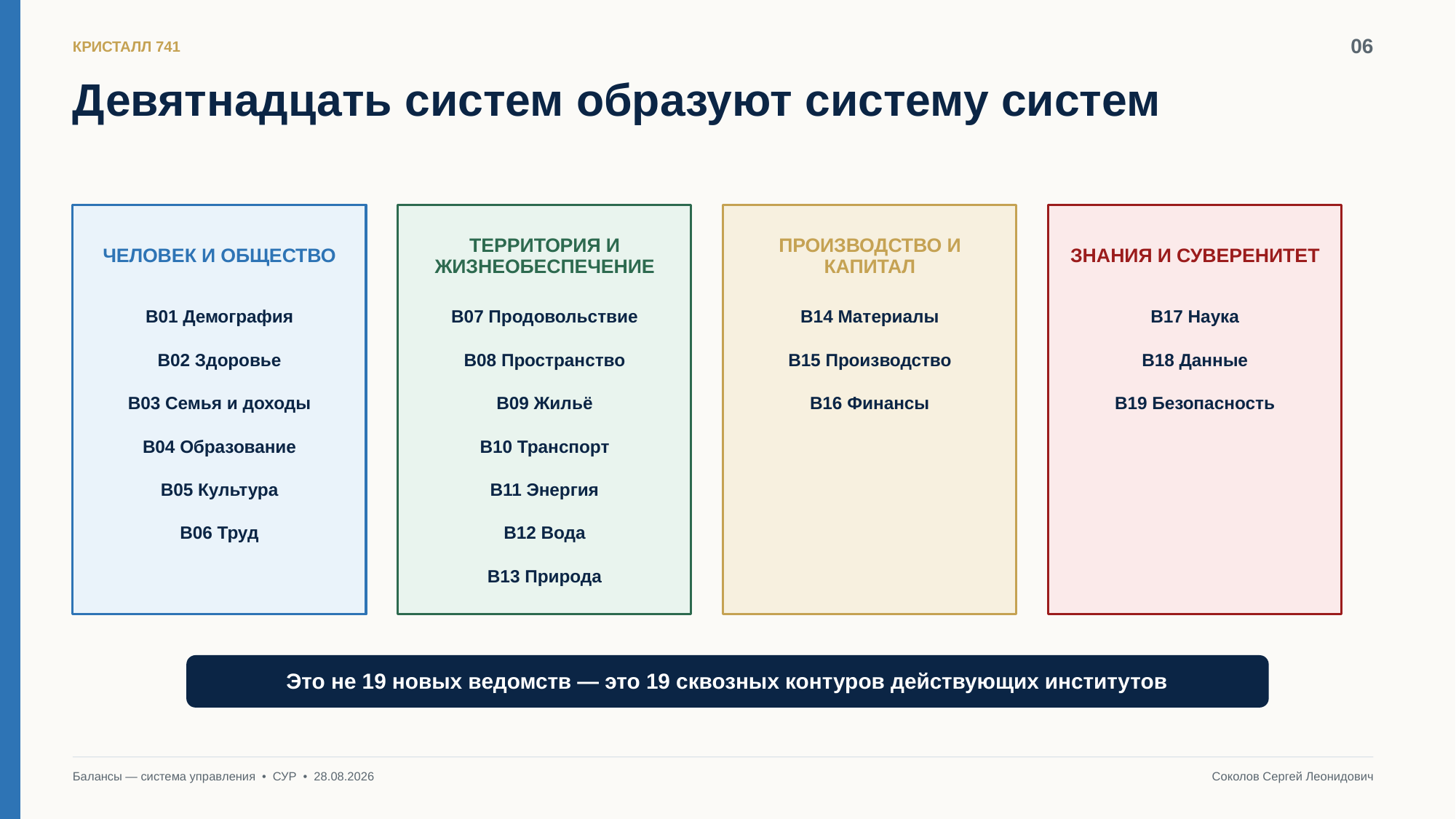

06
КРИСТАЛЛ 741
Девятнадцать систем образуют систему систем

ЧЕЛОВЕК И ОБЩЕСТВО
ТЕРРИТОРИЯ И ЖИЗНЕОБЕСПЕЧЕНИЕ
ПРОИЗВОДСТВО И КАПИТАЛ
ЗНАНИЯ И СУВЕРЕНИТЕТ
B01 Демография
B07 Продовольствие
B14 Материалы
B17 Наука
B02 Здоровье
B08 Пространство
B15 Производство
B18 Данные
B03 Семья и доходы
B09 Жильё
B16 Финансы
B19 Безопасность
B04 Образование
B10 Транспорт
B05 Культура
B11 Энергия
B06 Труд
B12 Вода
B13 Природа

Это не 19 новых ведомств — это 19 сквозных контуров действующих институтов

Балансы — система управления  •  СУР  •  28.08.2026
Соколов Сергей Леонидович